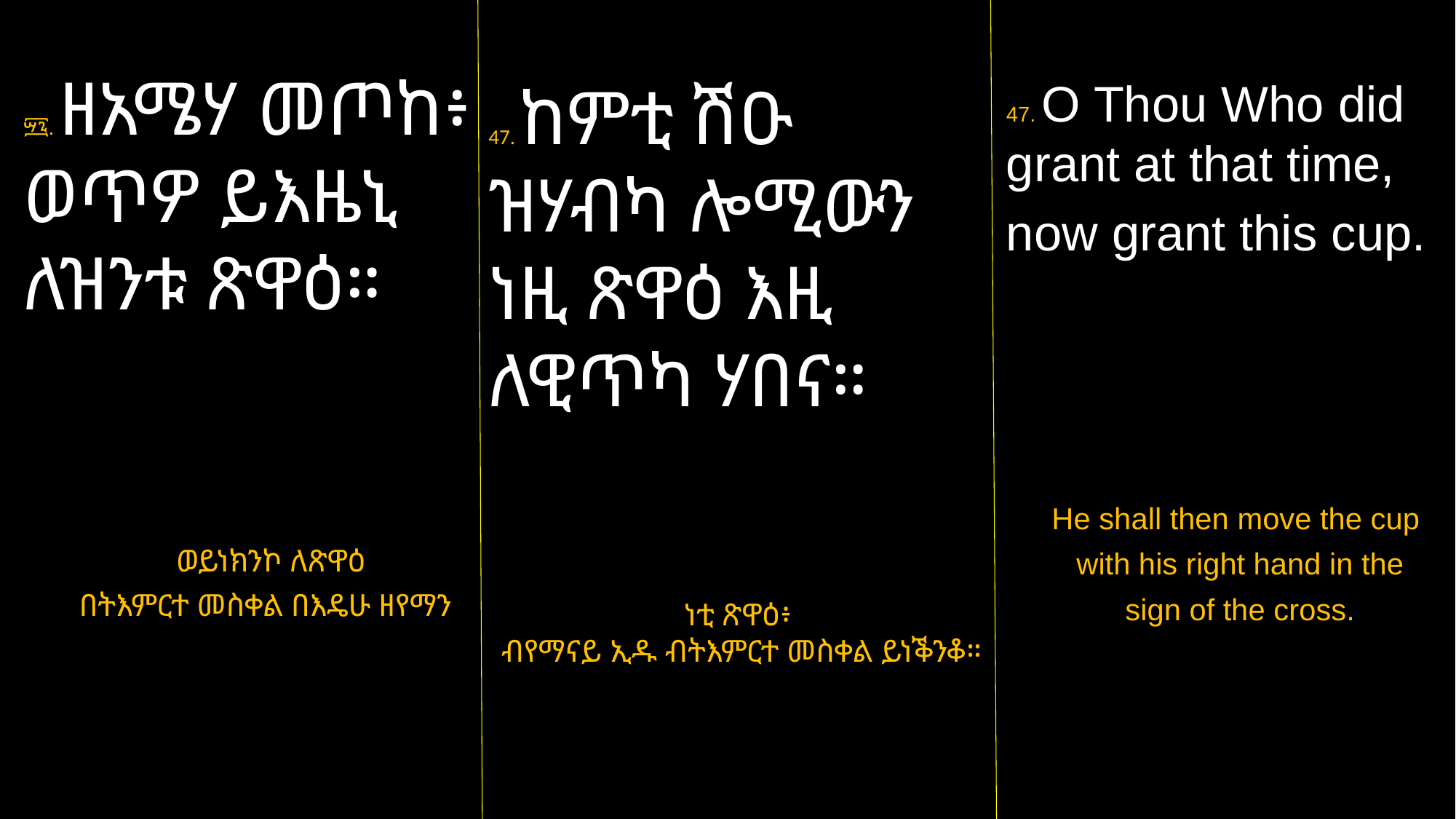

፵፯. ዘአሜሃ መጦከ፥ ወጥዎ ይእዜኒ ለዝንቱ ጽዋዕ።

 ወይነክንኮ ለጽዋዕ
በትእምርተ መስቀል በእዴሁ ዘየማን
47. ከምቲ ሽዑ ዝሃብካ ሎሚውን ነዚ ጽዋዕ እዚ ለዊጥካ ሃበና።

ነቲ ጽዋዕ፥
ብየማናይ ኢዱ ብትእምርተ መስቀል ይነቕንቆ።
47. O Thou Who did grant at that time,
now grant this cup.

He shall then move the cup
 with his right hand in the
 sign of the cross.